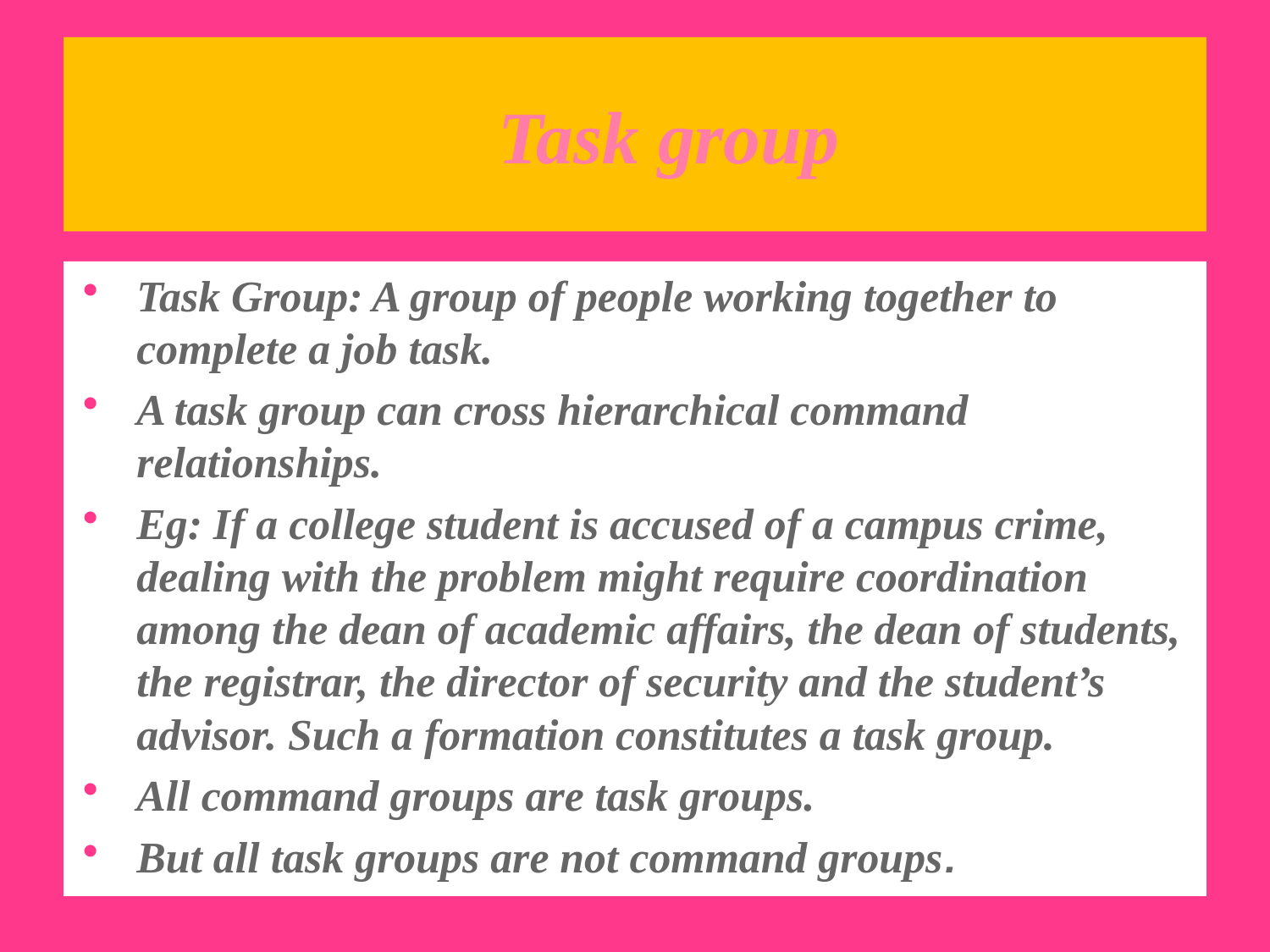

# Task group
Task Group: A group of people working together to complete a job task.
A task group can cross hierarchical command relationships.
Eg: If a college student is accused of a campus crime, dealing with the problem might require coordination among the dean of academic affairs, the dean of students, the registrar, the director of security and the student’s advisor. Such a formation constitutes a task group.
All command groups are task groups.
But all task groups are not command groups.